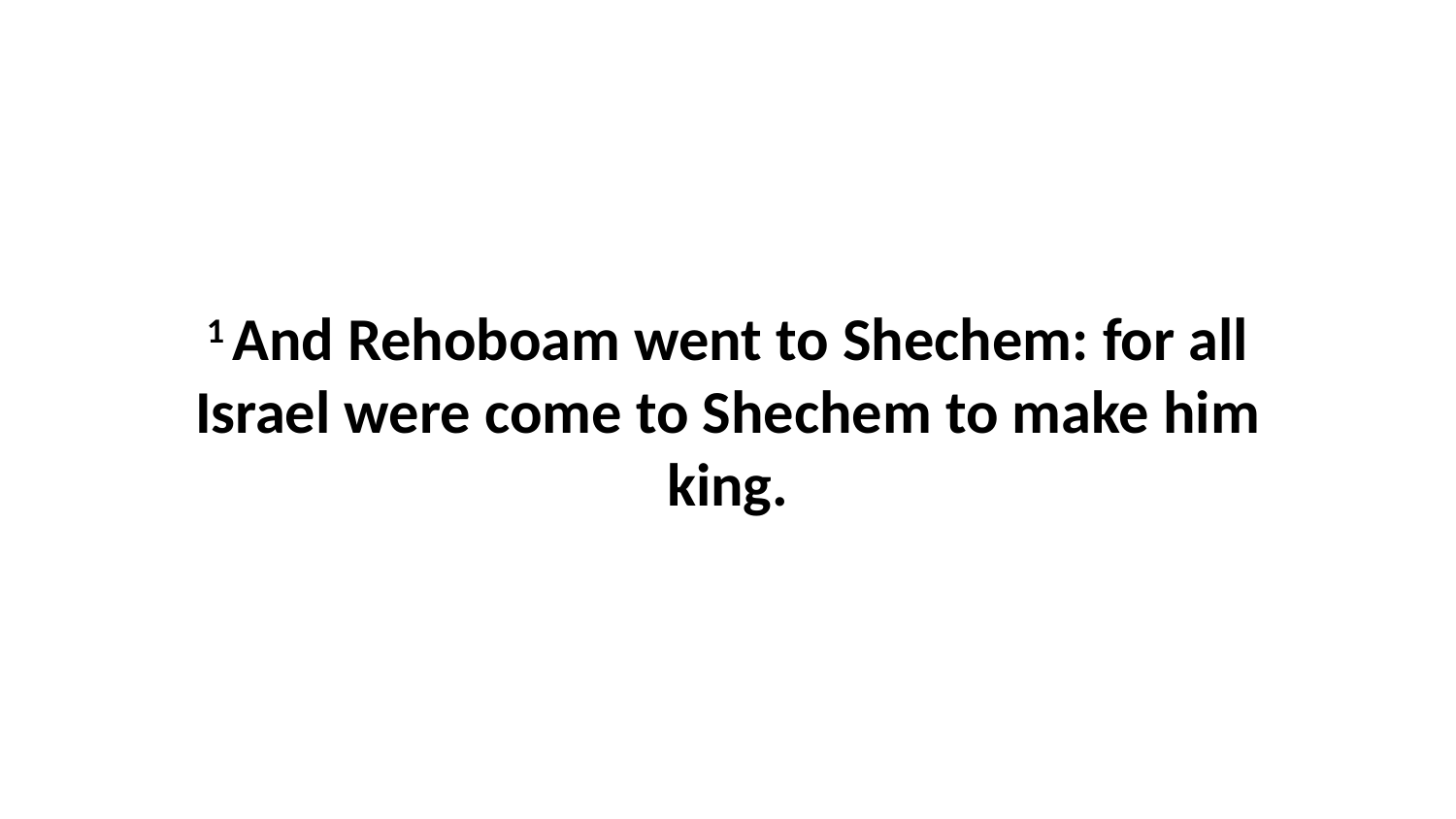

1 And Rehoboam went to Shechem: for all Israel were come to Shechem to make him king.